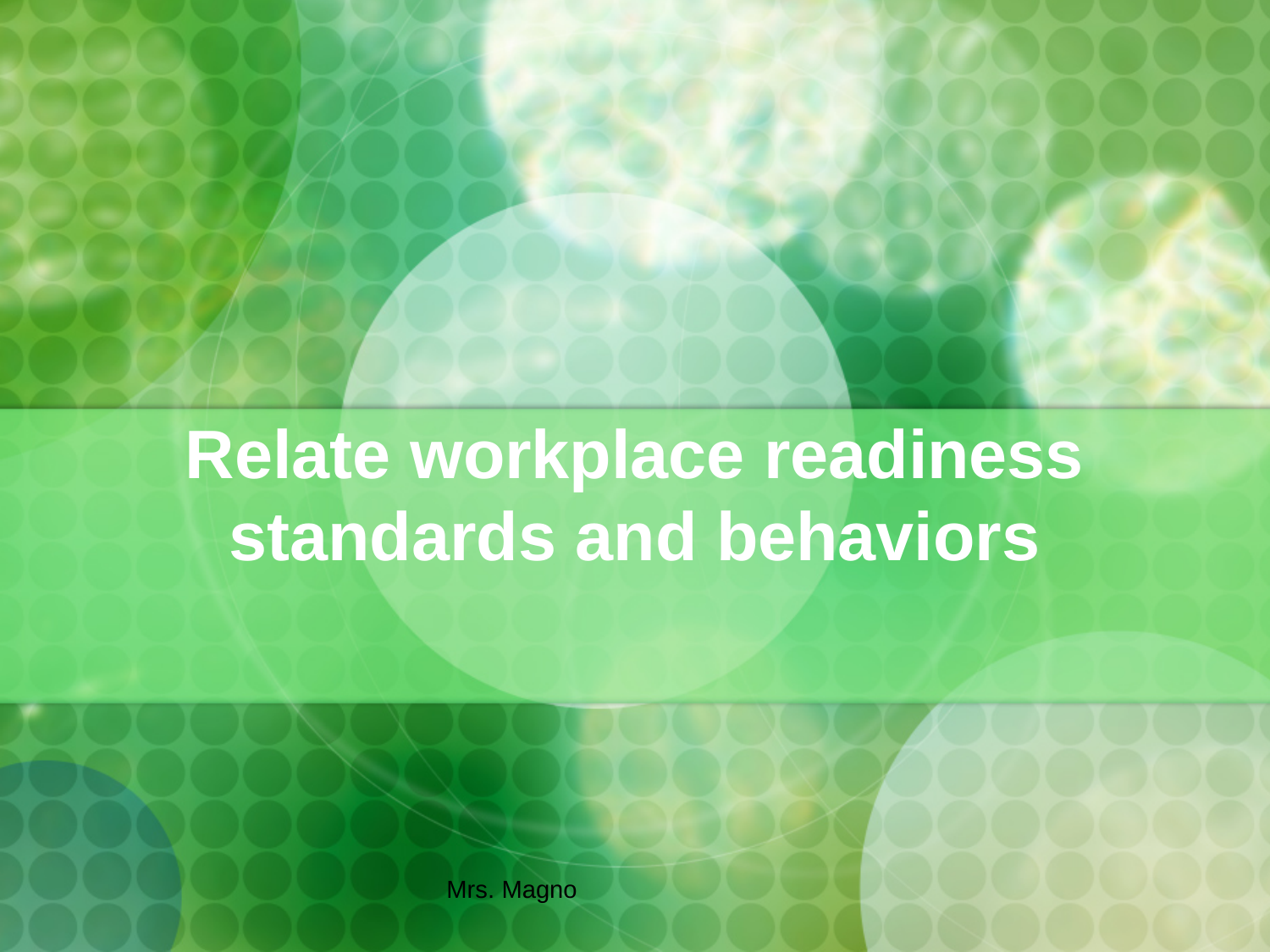

# Relate workplace readiness standards and behaviors

Mrs. Magno